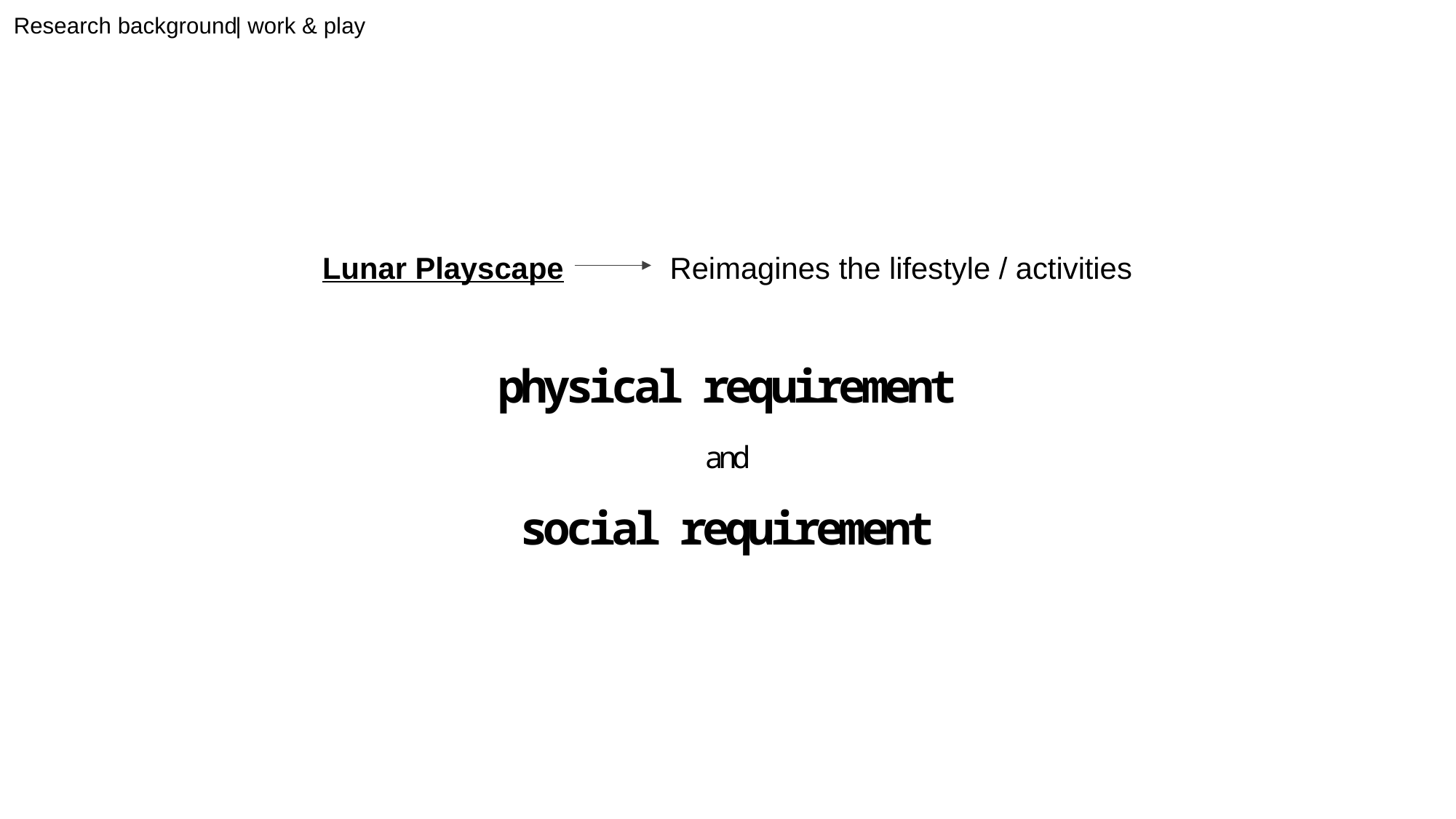

Research background
| work & play
Lunar Playscape
Reimagines the lifestyle / activities
physical requirement
and
social requirement